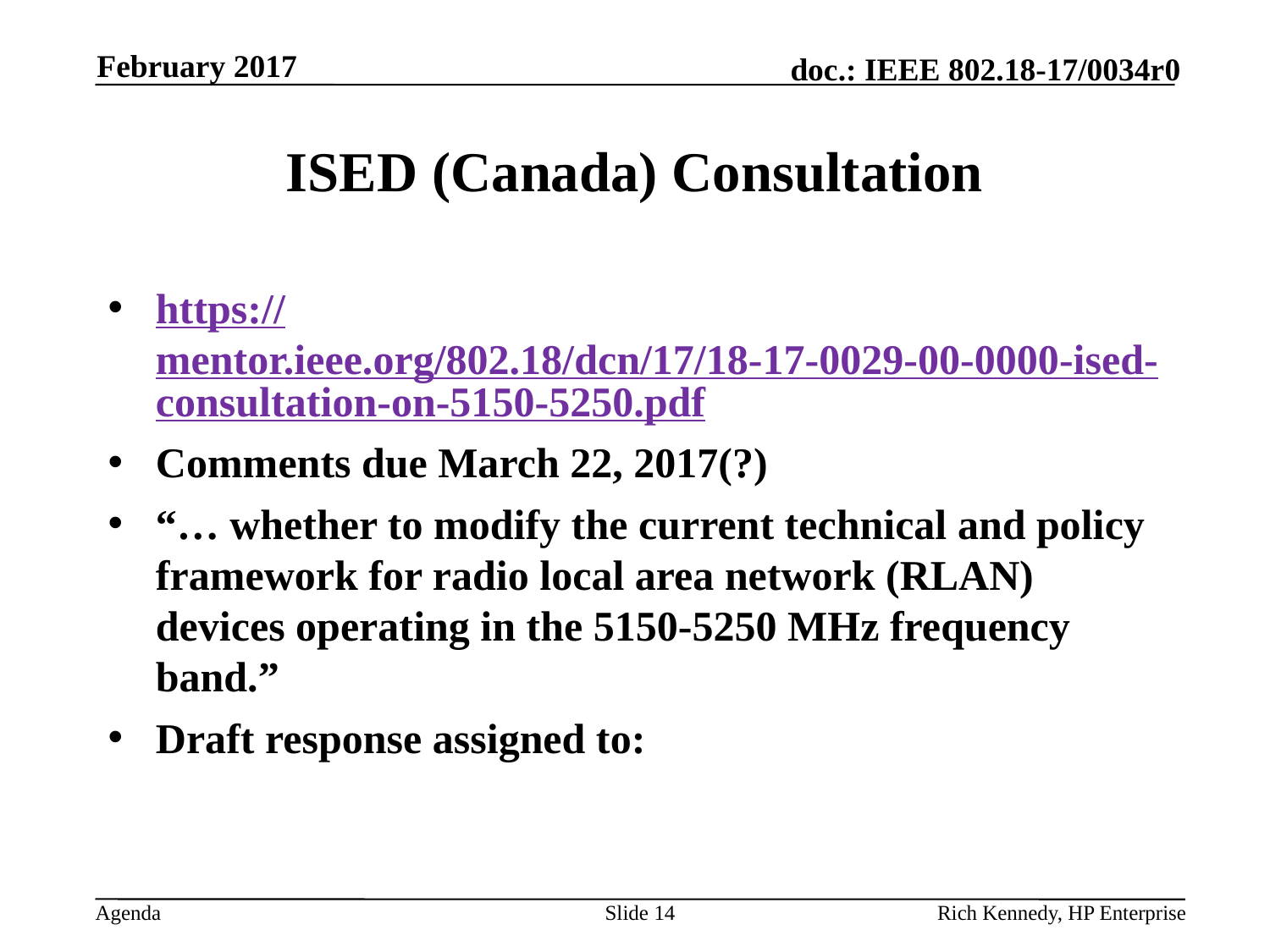

February 2017
# ISED (Canada) Consultation
https://mentor.ieee.org/802.18/dcn/17/18-17-0029-00-0000-ised-consultation-on-5150-5250.pdf
Comments due March 22, 2017(?)
“… whether to modify the current technical and policy framework for radio local area network (RLAN) devices operating in the 5150-5250 MHz frequency band.”
Draft response assigned to:
Slide 14
Rich Kennedy, HP Enterprise